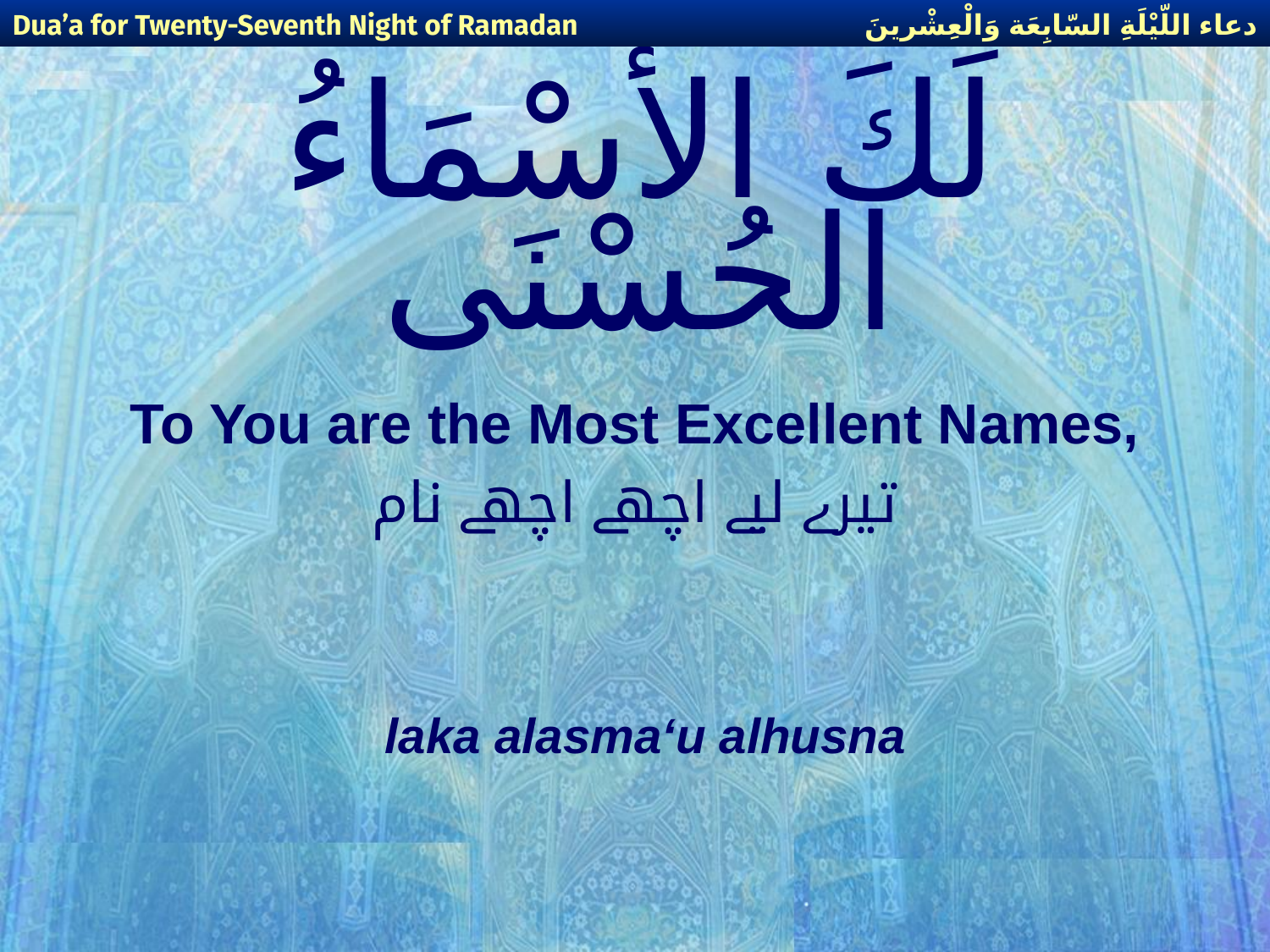

دعاء اللّيْلَةِ السّابِعَة وَالْعِشْرينَ
Dua’a for Twenty-Seventh Night of Ramadan
# لَكَ الأَسْمَاءُ الحُسْنَى
To You are the Most Excellent Names,
تیرے لیے اچھے اچھے نام

laka alasma‘u alhusna